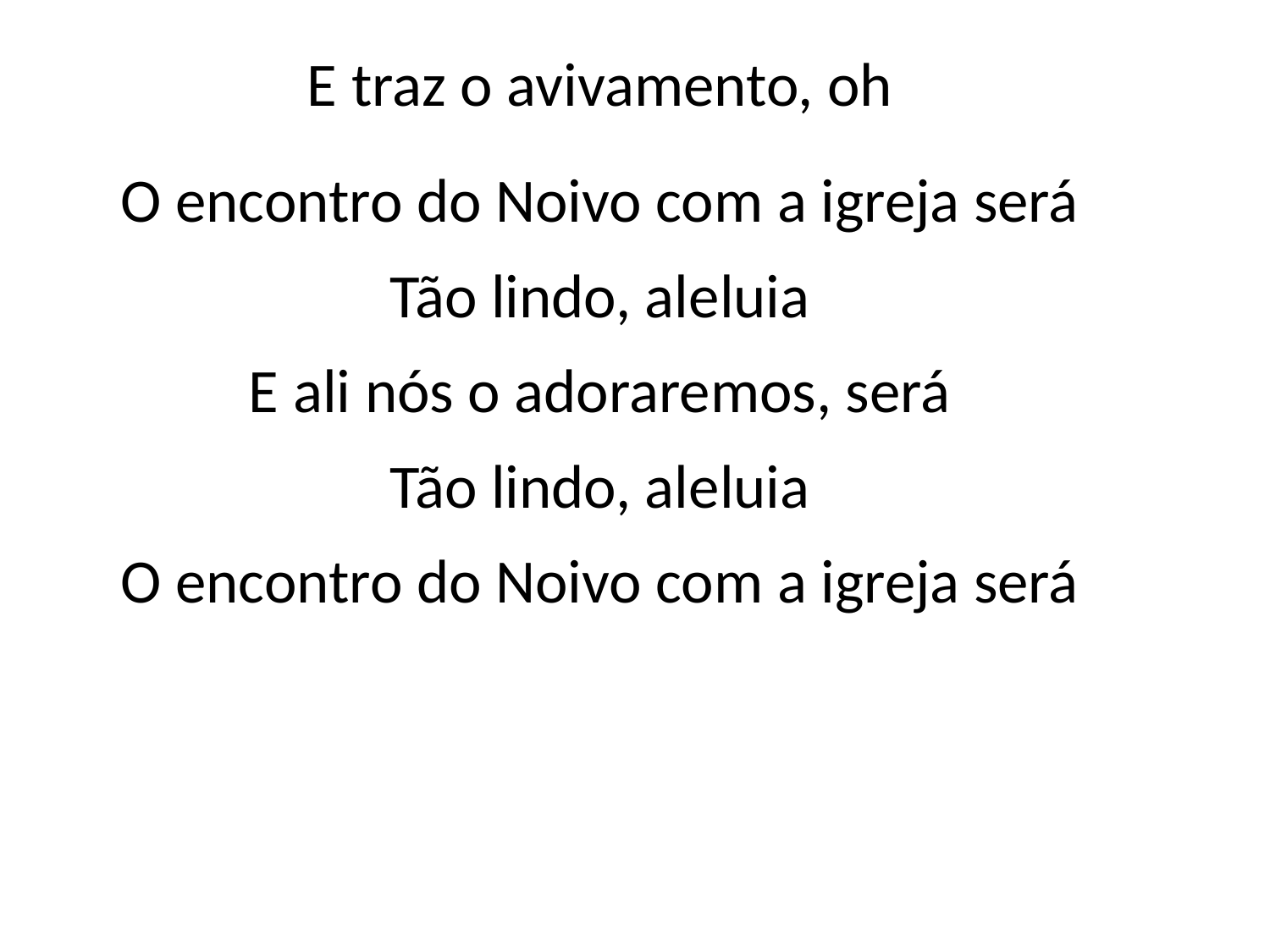

E traz o avivamento, oh

O encontro do Noivo com a igreja será

Tão lindo, aleluia

E ali nós o adoraremos, será

Tão lindo, aleluia

O encontro do Noivo com a igreja será

#